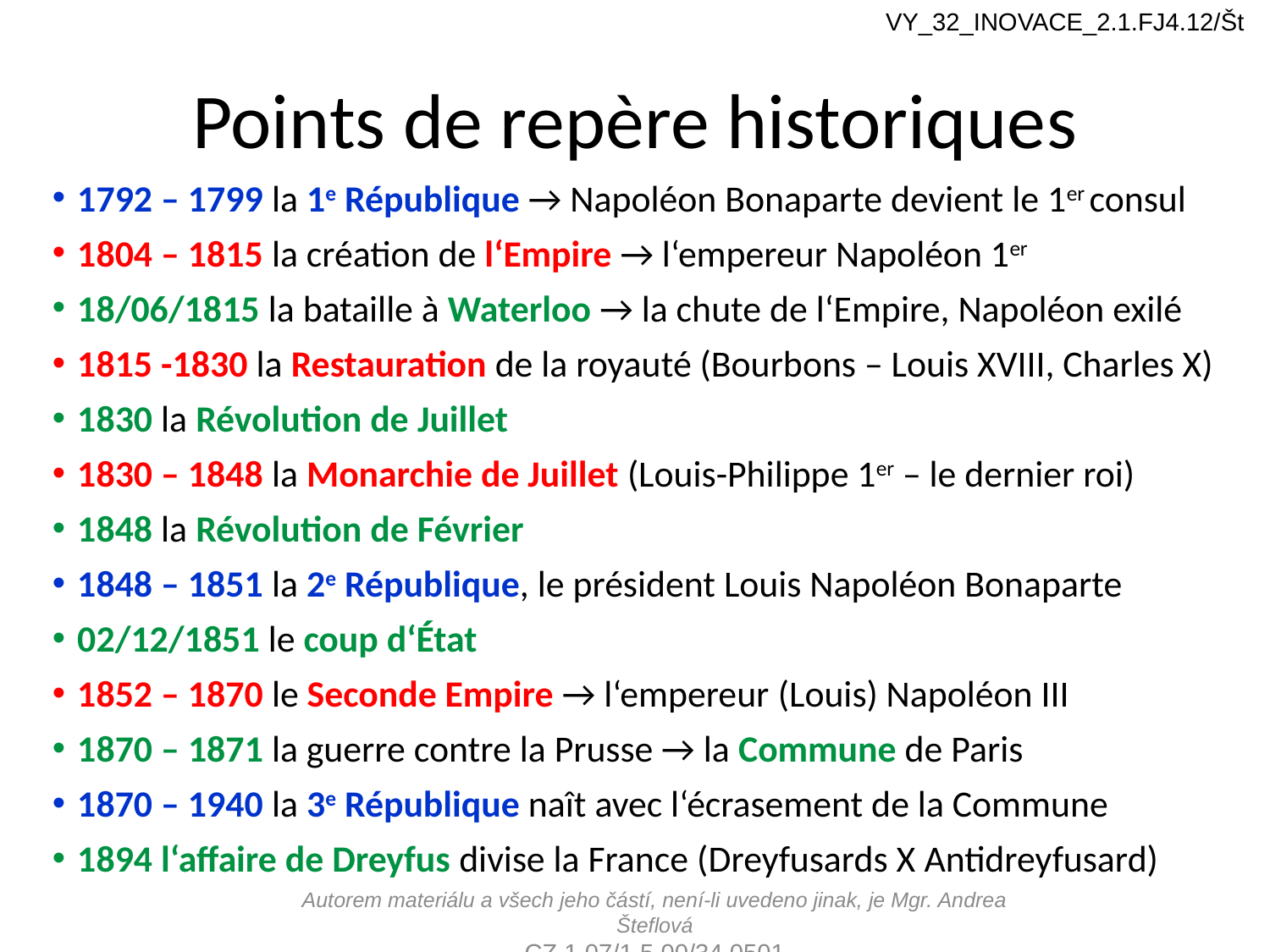

VY_32_INOVACE_2.1.FJ4.12/Št
# Points de repère historiques
1792 – 1799 la 1e République → Napoléon Bonaparte devient le 1er consul
1804 – 1815 la création de l‘Empire → l‘empereur Napoléon 1er
18/06/1815 la bataille à Waterloo → la chute de l‘Empire, Napoléon exilé
1815 -1830 la Restauration de la royauté (Bourbons – Louis XVIII, Charles X)
1830 la Révolution de Juillet
1830 – 1848 la Monarchie de Juillet (Louis-Philippe 1er – le dernier roi)
1848 la Révolution de Février
1848 – 1851 la 2e République, le président Louis Napoléon Bonaparte
02/12/1851 le coup d‘État
1852 – 1870 le Seconde Empire → l‘empereur (Louis) Napoléon III
1870 – 1871 la guerre contre la Prusse → la Commune de Paris
1870 – 1940 la 3e République naît avec l‘écrasement de la Commune
1894 l‘affaire de Dreyfus divise la France (Dreyfusards X Antidreyfusard)
Autorem materiálu a všech jeho částí, není-li uvedeno jinak, je Mgr. Andrea Šteflová
CZ.1.07/1.5.00/34.0501